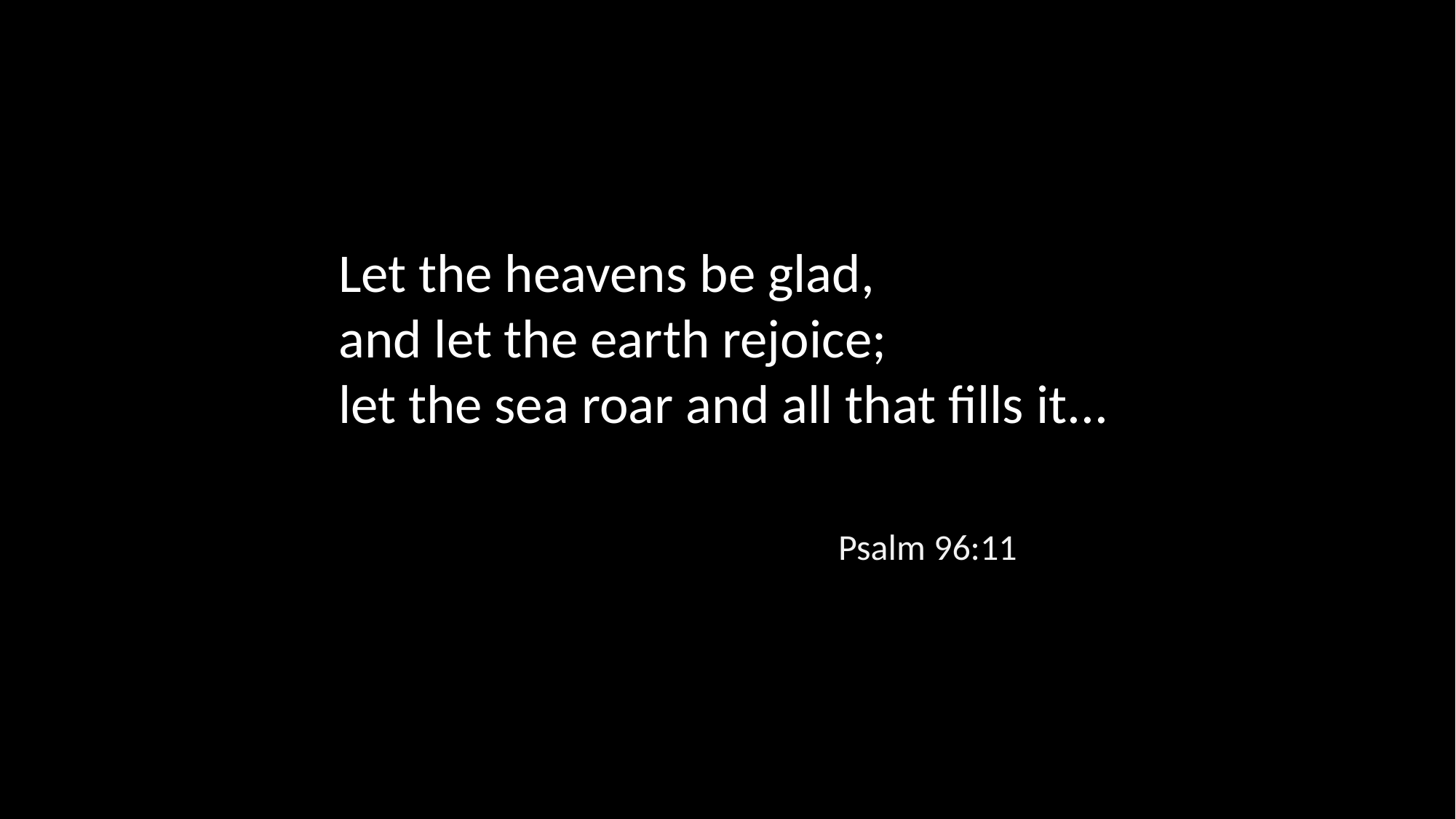

Let the heavens be glad,
and let the earth rejoice;
let the sea roar and all that fills it...
Psalm 96:11